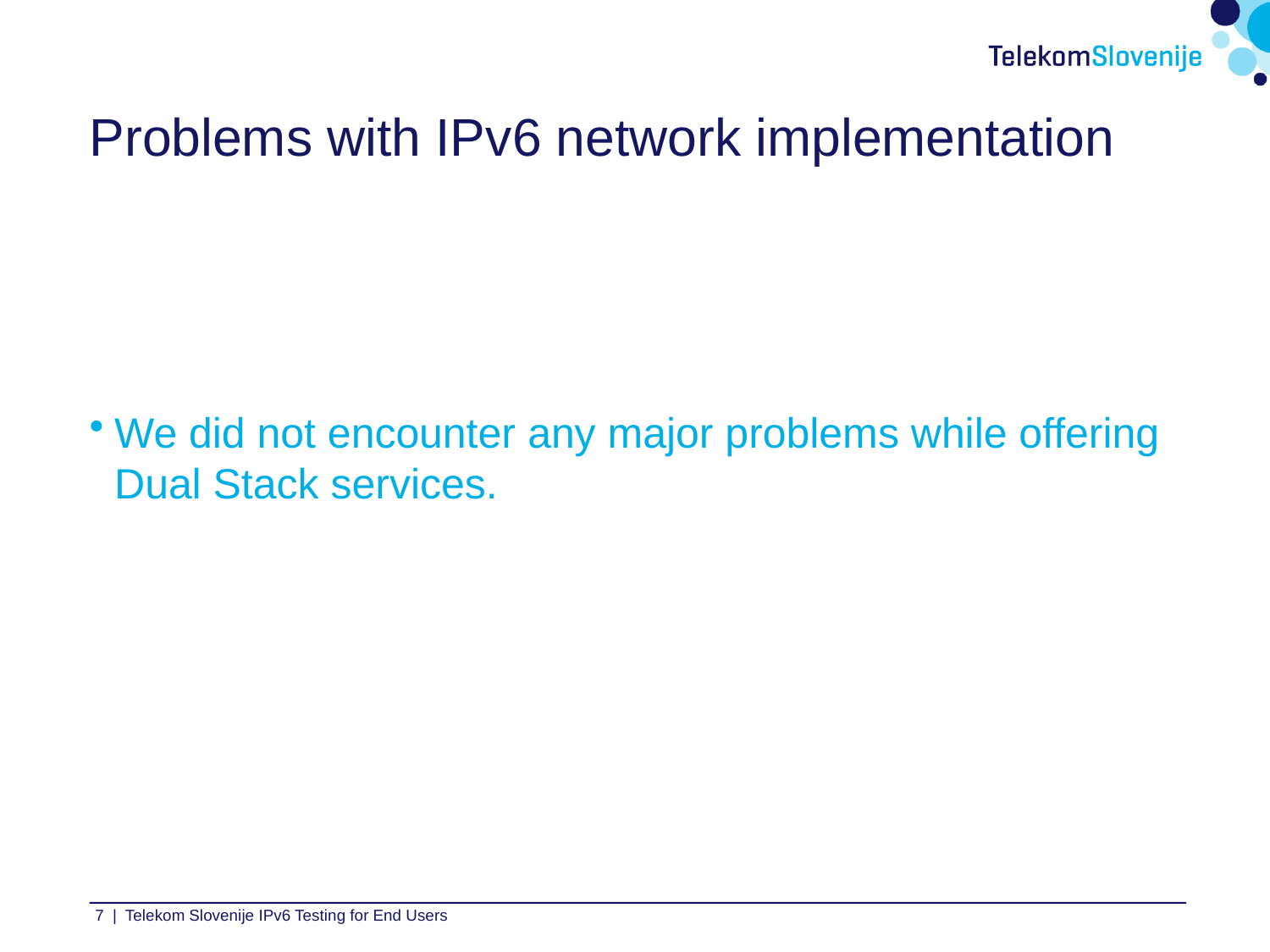

# Problems with IPv6 network implementation
We did not encounter any major problems while offering Dual Stack services.